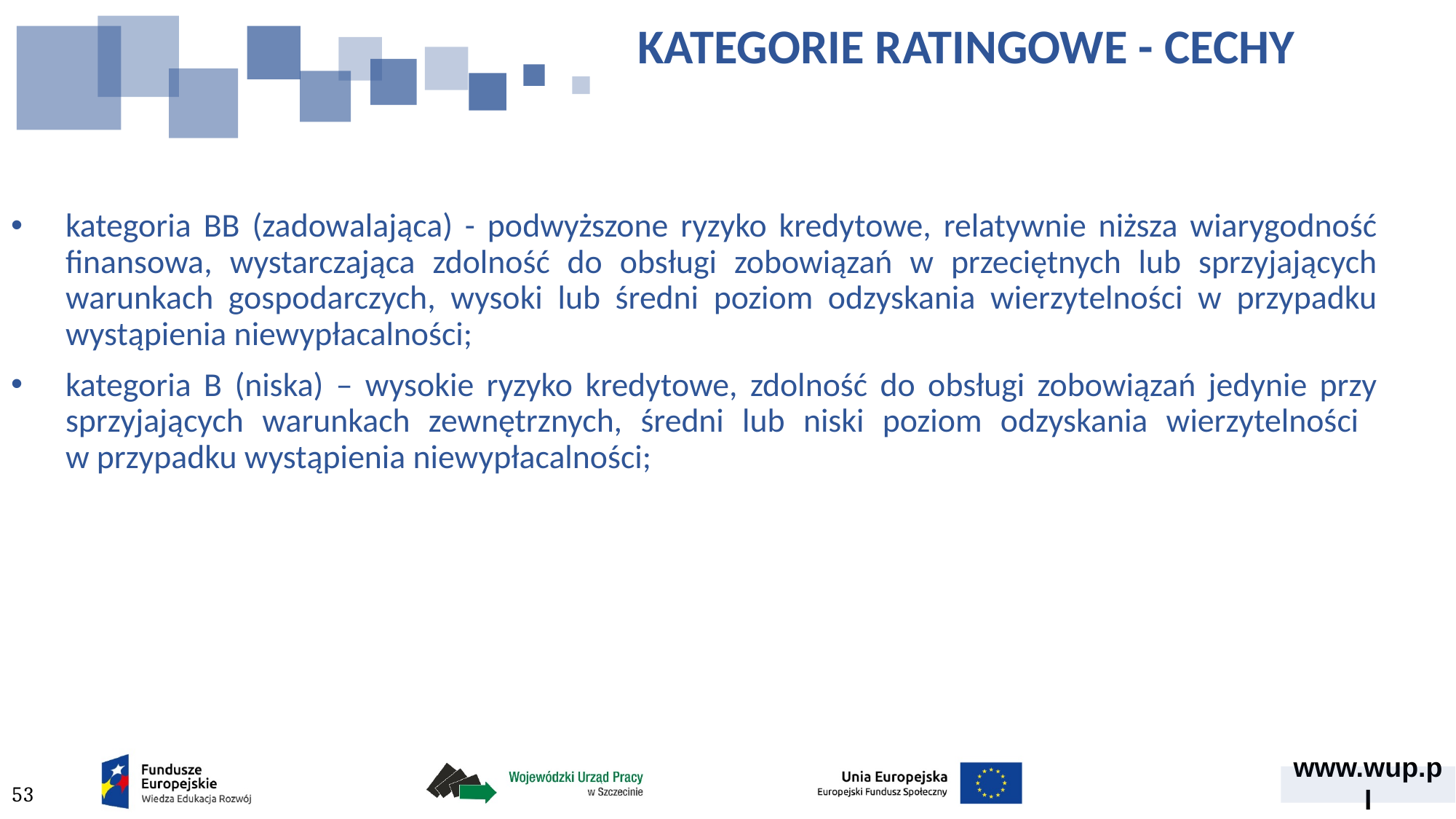

# KATEGORIE RATINGOWE - CECHY
kategoria BB (zadowalająca) - podwyższone ryzyko kredytowe, relatywnie niższa wiarygodność finansowa, wystarczająca zdolność do obsługi zobowiązań w przeciętnych lub sprzyjających warunkach gospodarczych, wysoki lub średni poziom odzyskania wierzytelności w przypadku wystąpienia niewypłacalności;
kategoria B (niska) – wysokie ryzyko kredytowe, zdolność do obsługi zobowiązań jedynie przy sprzyjających warunkach zewnętrznych, średni lub niski poziom odzyskania wierzytelności
w przypadku wystąpienia niewypłacalności;
53